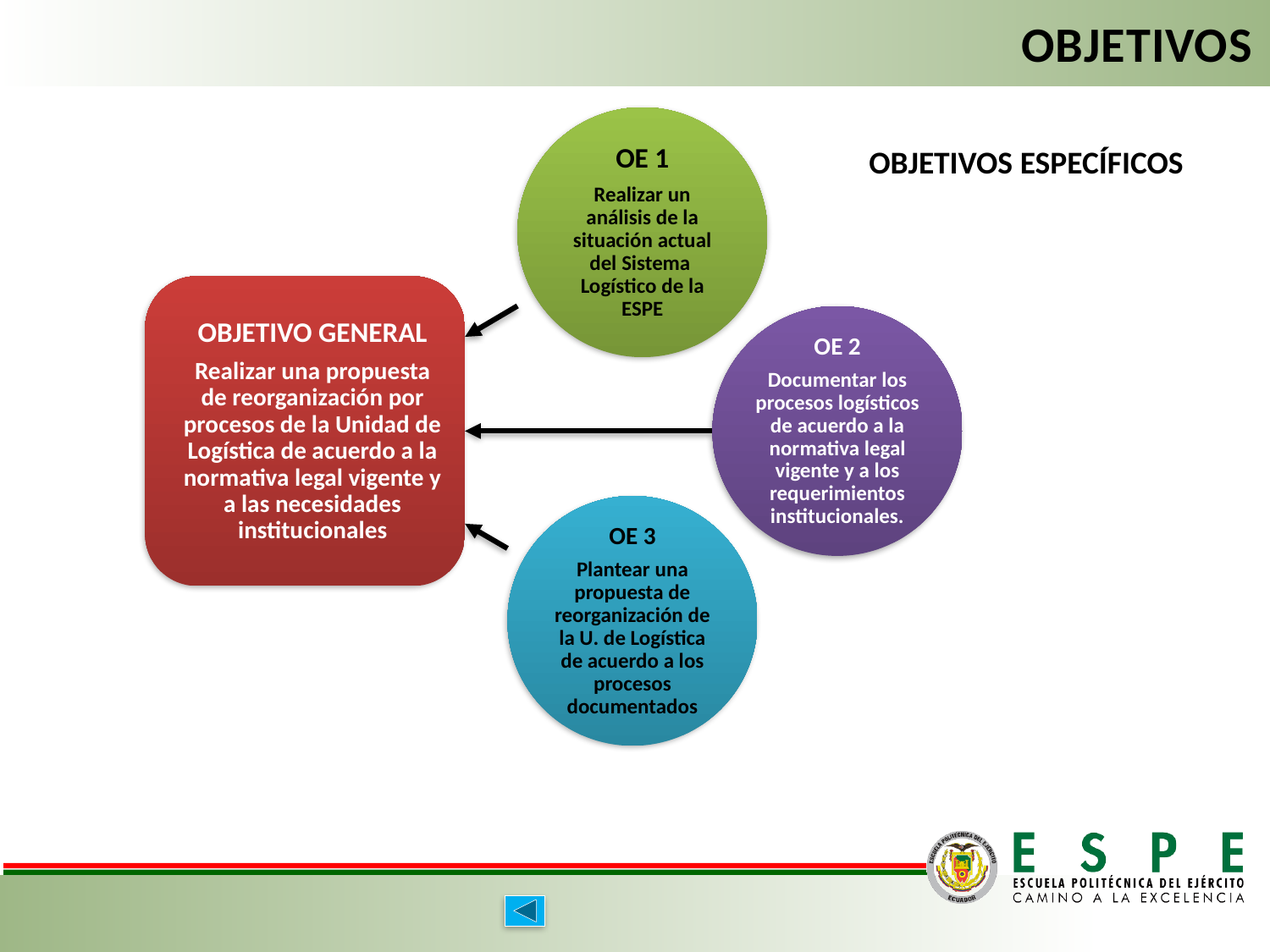

OBJETIVOS
OBJETIVO GENERAL
Realizar una propuesta de reorganización por procesos de la Unidad de Logística de acuerdo a la normativa legal vigente y a las necesidades institucionales
OE 1
Realizar un análisis de la situación actual del Sistema  Logístico de la ESPE
OE 2
Documentar los procesos logísticos de acuerdo a la normativa legal vigente y a los requerimientos institucionales.
OE 3
Plantear una propuesta de reorganización de la U. de Logística de acuerdo a los procesos documentados
OBJETIVOS ESPECÍFICOS